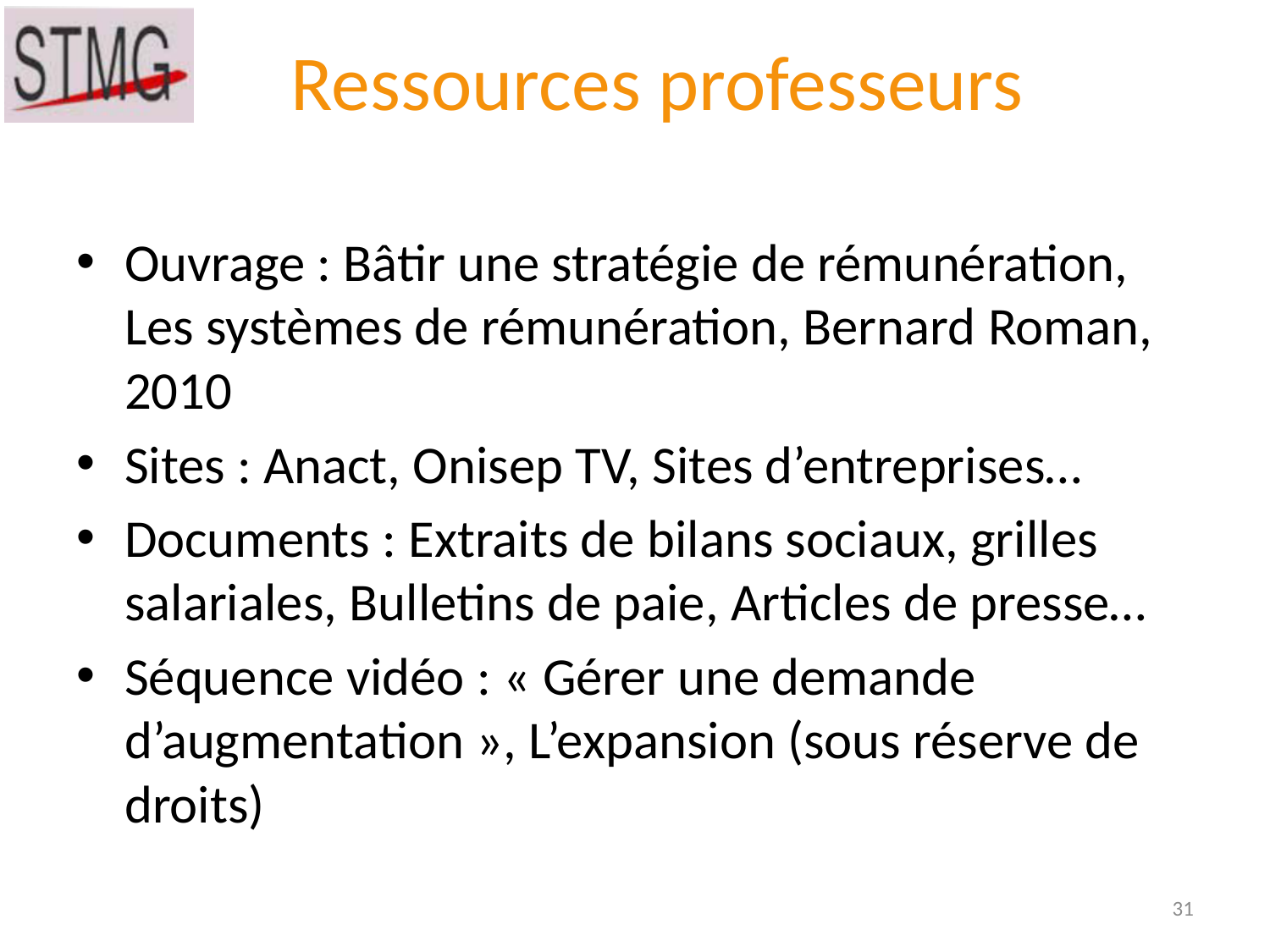

# Ressources professeurs
Ouvrage : Bâtir une stratégie de rémunération, Les systèmes de rémunération, Bernard Roman, 2010
Sites : Anact, Onisep TV, Sites d’entreprises…
Documents : Extraits de bilans sociaux, grilles salariales, Bulletins de paie, Articles de presse…
Séquence vidéo : « Gérer une demande d’augmentation », L’expansion (sous réserve de droits)
31